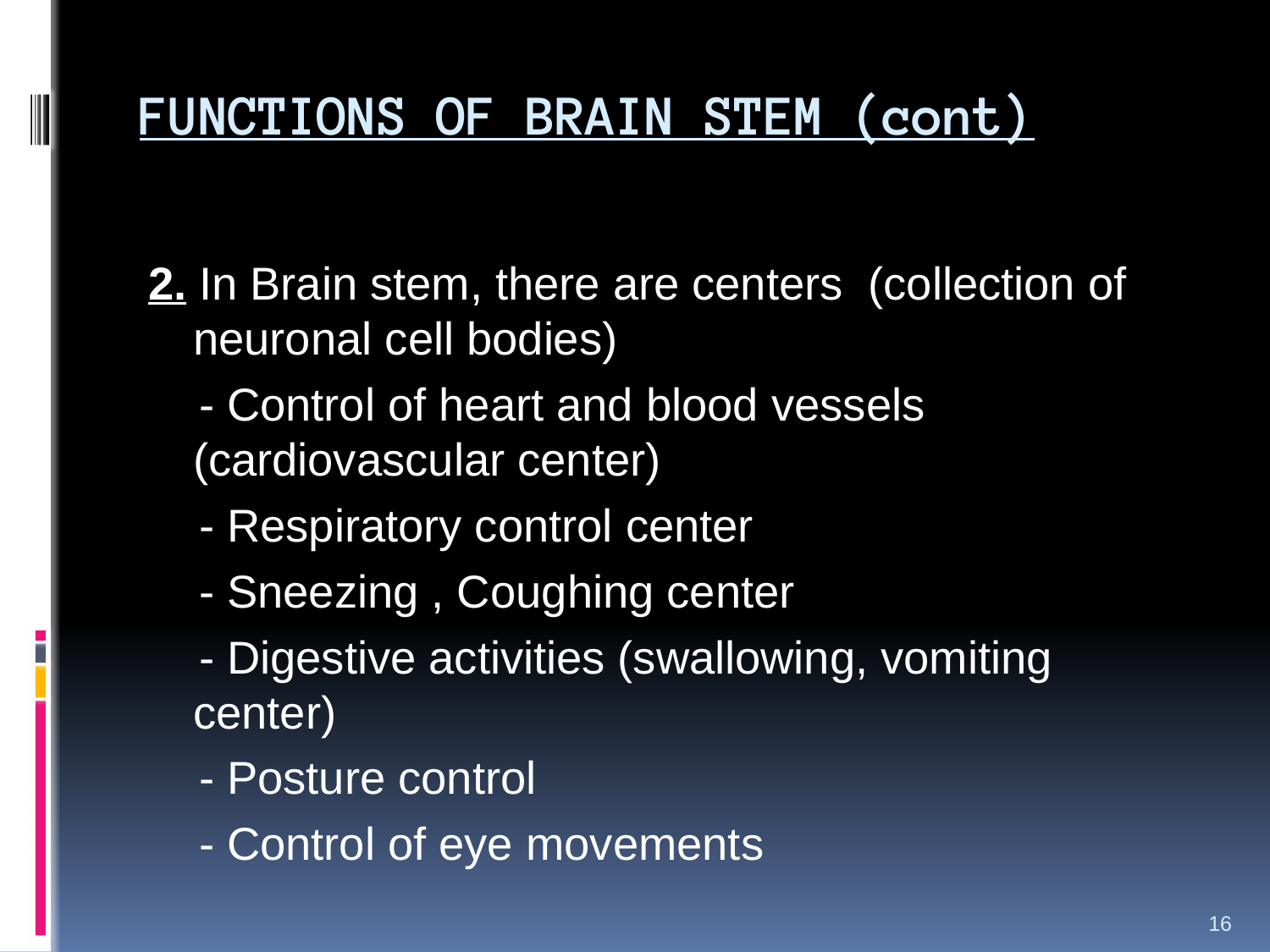

# FUNCTIONS OF BRAIN STEM (cont)
2. In Brain stem, there are centers  (collection of neuronal cell bodies)
    - Control of heart and blood vessels (cardiovascular center)
    - Respiratory control center
    - Sneezing , Coughing center
    - Digestive activities (swallowing, vomiting center)
    - Posture control
    - Control of eye movements
16